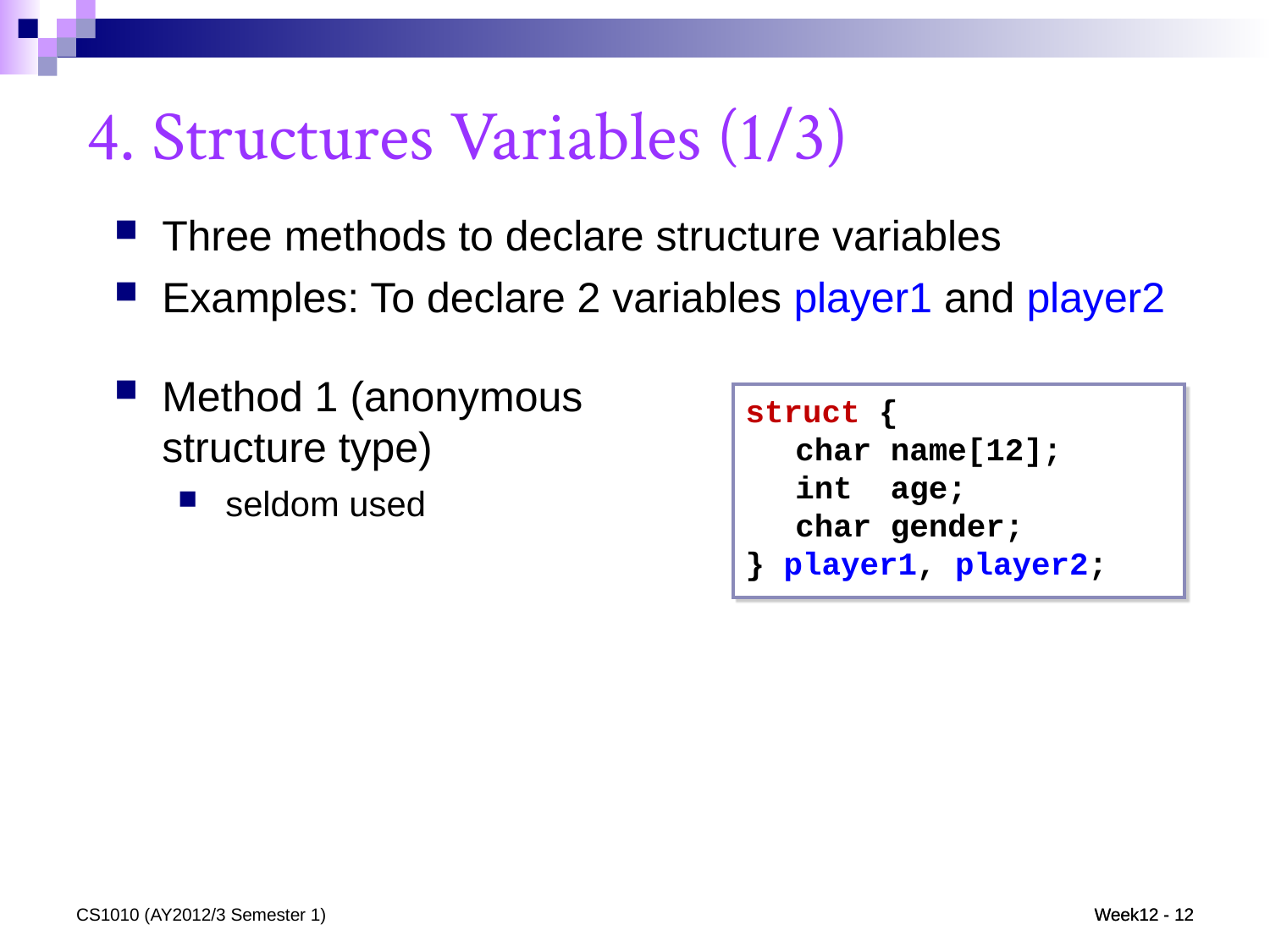

4. Structures Variables (1/3)
Three methods to declare structure variables
Examples: To declare 2 variables player1 and player2
Method 1 (anonymous structure type)
seldom used
struct {
	char name[12];
	int  age;
	char gender;
} player1, player2;
CS1010 (AY2012/3 Semester 1)
Week12 - 12
Week12 - 12